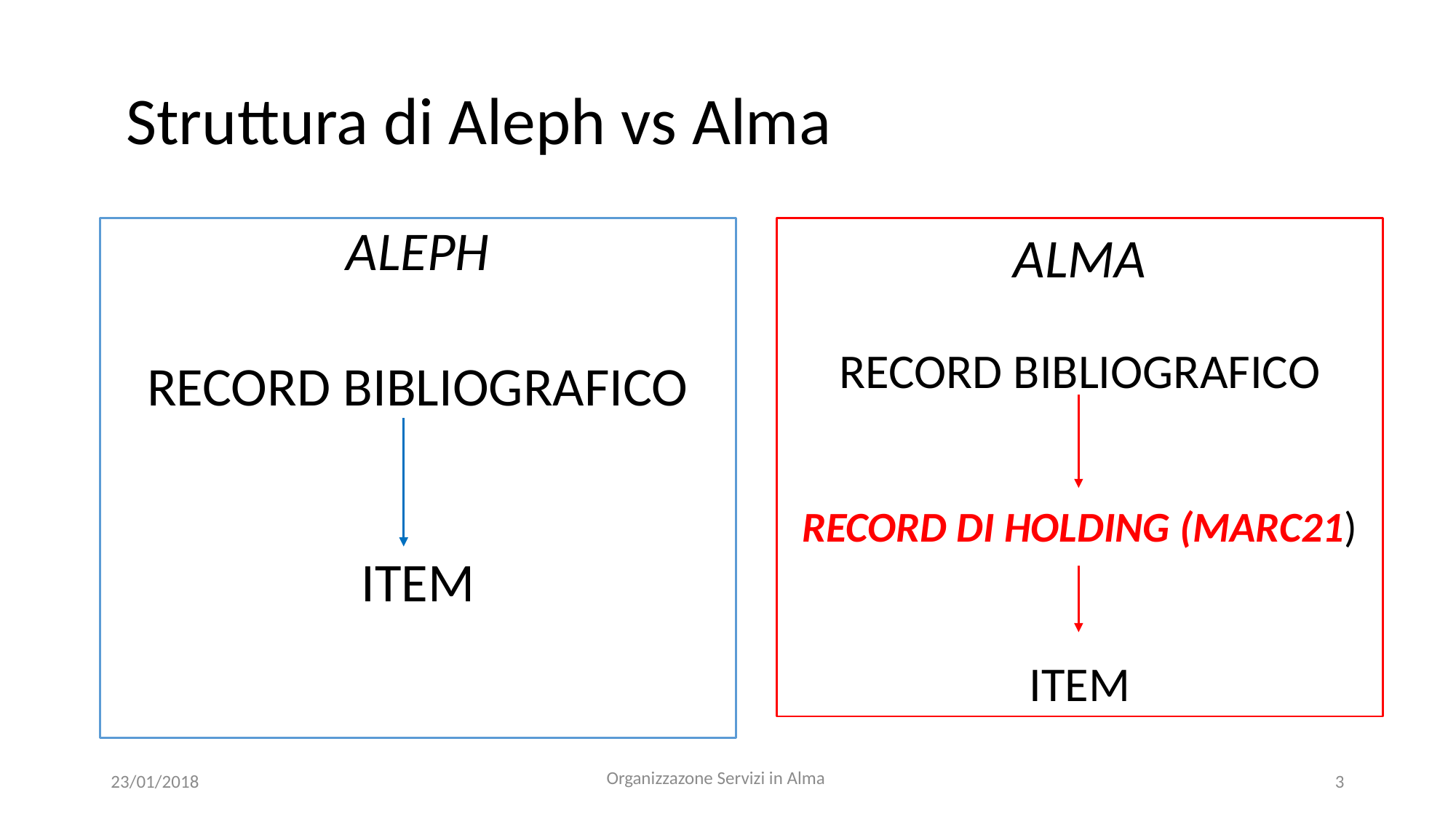

# Struttura di Aleph vs Alma
ALEPH

RECORD BIBLIOGRAFICO

ITEM
ALMA

RECORD BIBLIOGRAFICO

RECORD DI HOLDING (MARC21)

ITEM
Organizzazone Servizi in Alma
23/01/2018
3